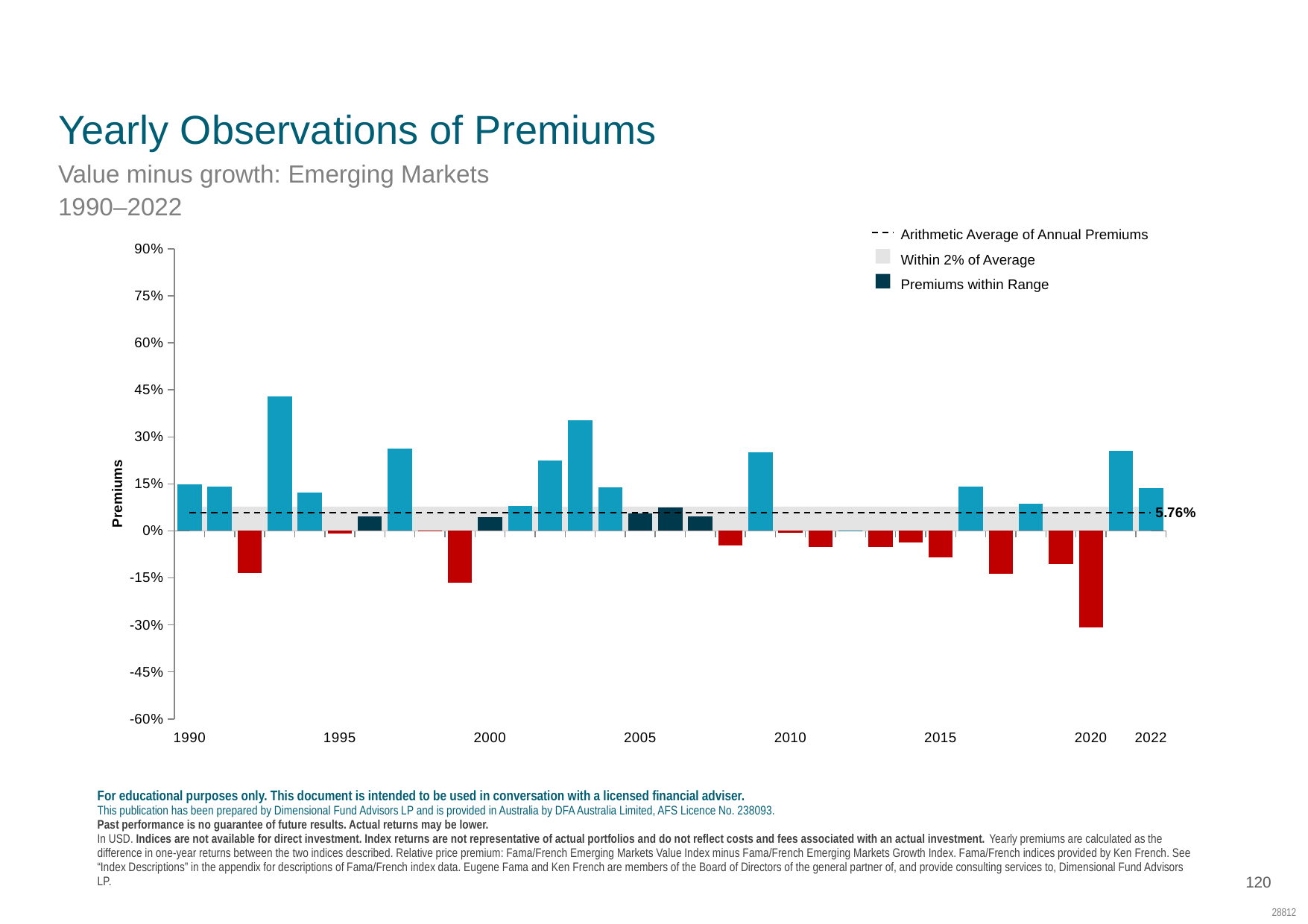

SC: EC01
MID 318
Performance of Premiums in the Equity Markets
# Yearly Observations of Premiums
Value minus growth: Emerging Markets
1990–2022
Arithmetic Average of Annual Premiums
Within 2% of Average
Premiums within Range

### Chart

| Category | 2% Above | 2% Below | EM Price 1yr | Negative | InRange | Average |
|---|---|---|---|---|---|---|
| 1990 | 0.07764017516601 | 0.03764017516601 | 0.148675903572389 | 0.0 | 0.0 | 0.05764017516601 |
|  | 0.07764017516601 | 0.03764017516601 | 0.141613300117602 | 0.0 | 0.0 | 0.05764017516601 |
|  | 0.07764017516601 | 0.03764017516601 | -0.135564425418376 | -0.135564425418376 | 0.0 | 0.05764017516601 |
|  | 0.07764017516601 | 0.03764017516601 | 0.429881102206663 | 0.0 | 0.0 | 0.05764017516601 |
|  | 0.07764017516601 | 0.03764017516601 | 0.121768849569772 | 0.0 | 0.0 | 0.05764017516601 |
| 1995 | 0.07764017516601 | 0.03764017516601 | -0.00822772176456932 | -0.00822772176456932 | 0.0 | 0.05764017516601 |
|  | 0.07764017516601 | 0.03764017516601 | 0.0462540777962206 | 0.0 | 0.0462540777962206 | 0.05764017516601 |
|  | 0.07764017516601 | 0.03764017516601 | 0.262972471423626 | 0.0 | 0.0 | 0.05764017516601 |
|  | 0.07764017516601 | 0.03764017516601 | -0.00114602679793463 | -0.00114602679793463 | 0.0 | 0.05764017516601 |
|  | 0.07764017516601 | 0.03764017516601 | -0.166207091130457 | -0.166207091130457 | 0.0 | 0.05764017516601 |
| 2000 | 0.07764017516601 | 0.03764017516601 | 0.0443357924738762 | 0.0 | 0.0443357924738762 | 0.05764017516601 |
|  | 0.07764017516601 | 0.03764017516601 | 0.0788104057393606 | 0.0 | 0.0 | 0.05764017516601 |
|  | 0.07764017516601 | 0.03764017516601 | 0.225854428498882 | 0.0 | 0.0 | 0.05764017516601 |
|  | 0.07764017516601 | 0.03764017516601 | 0.353029009862043 | 0.0 | 0.0 | 0.05764017516601 |
|  | 0.07764017516601 | 0.03764017516601 | 0.139365635347865 | 0.0 | 0.0 | 0.05764017516601 |
| 2005 | 0.07764017516601 | 0.03764017516601 | 0.0549986883429656 | 0.0 | 0.0549986883429656 | 0.05764017516601 |
|  | 0.07764017516601 | 0.03764017516601 | 0.0755989837554625 | 0.0 | 0.0755989837554625 | 0.05764017516601 |
|  | 0.07764017516601 | 0.03764017516601 | 0.0453679209952507 | 0.0 | 0.0453679209952507 | 0.05764017516601 |
|  | 0.07764017516601 | 0.03764017516601 | -0.0470956675090193 | -0.0470956675090193 | 0.0 | 0.05764017516601 |
|  | 0.07764017516601 | 0.03764017516601 | 0.251595203530782 | 0.0 | 0.0 | 0.05764017516601 |
| 2010 | 0.07764017516601 | 0.03764017516601 | -0.00553990597307452 | -0.00553990597307452 | 0.0 | 0.05764017516601 |
|  | 0.07764017516601 | 0.03764017516601 | -0.05223224769529 | -0.05223224769529 | 0.0 | 0.05764017516601 |
|  | 0.07764017516601 | 0.03764017516601 | 0.000281730619150267 | 0.0 | 0.0 | 0.05764017516601 |
|  | 0.07764017516601 | 0.03764017516601 | -0.0510729914377486 | -0.0510729914377486 | 0.0 | 0.05764017516601 |
|  | 0.07764017516601 | 0.03764017516601 | -0.0360411661002227 | -0.0360411661002227 | 0.0 | 0.05764017516601 |
| 2015 | 0.07764017516601 | 0.03764017516601 | -0.0855758505657204 | -0.0855758505657204 | 0.0 | 0.05764017516601 |
|  | 0.07764017516601 | 0.03764017516601 | 0.141238597928495 | 0.0 | 0.0 | 0.05764017516601 |
|  | 0.07764017516601 | 0.03764017516601 | -0.135903580777786 | -0.135903580777786 | 0.0 | 0.05764017516601 |
|  | 0.07764017516601 | 0.03764017516601 | 0.0865854862238908 | 0.0 | 0.0 | 0.05764017516601 |
|  | 0.07764017516601 | 0.03764017516601 | -0.104793225087064 | -0.104793225087064 | 0.0 | 0.05764017516601 |
| 2020 | 0.07764017516601 | 0.03764017516601 | -0.308896067865346 | -0.308896067865346 | 0.0 | 0.05764017516601 |
|  | 0.07764017516601 | 0.03764017516601 | 0.255789286136088 | 0.0 | 0.0 | 0.05764017516601 |
| 2022 | 0.07764017516601 | 0.03764017516601 | 0.136404874460555 | 0.0 | 0.0 | 0.05764017516601 |
For educational purposes only. This document is intended to be used in conversation with a licensed financial adviser.
This publication has been prepared by Dimensional Fund Advisors LP and is provided in Australia by DFA Australia Limited, AFS Licence No. 238093.
Past performance is no guarantee of future results. Actual returns may be lower.
In USD. Indices are not available for direct investment. Index returns are not representative of actual portfolios and do not reflect costs and fees associated with an actual investment. Yearly premiums are calculated as the difference in one-year returns between the two indices described. Relative price premium: Fama/French Emerging Markets Value Index minus Fama/French Emerging Markets Growth Index. Fama/French indices provided by Ken French. See “Index Descriptions” in the appendix for descriptions of Fama/French index data. Eugene Fama and Ken French are members of the Board of Directors of the general partner of, and provide consulting services to, Dimensional Fund Advisors LP.
120
28812